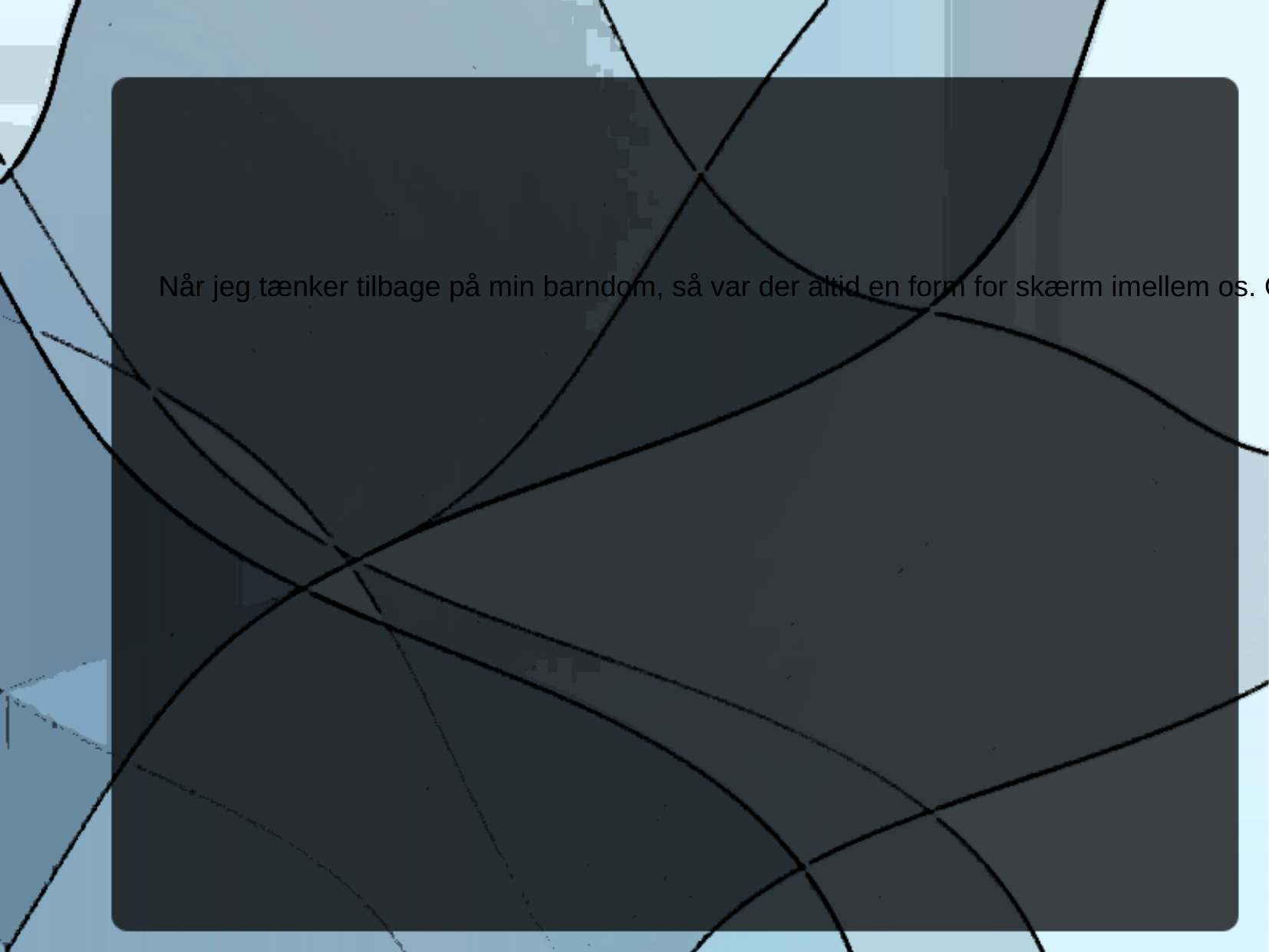

Når jeg tænker tilbage på min barndom, så var der altid en form for skærm imellem os. Om det så var en telefon eller en tablet, som du sad med, eller om det var når vi legede, og du så optog eller lige skulle tage billeder hele tiden. Billeder der ofte straks blev delt med andre på forskellige sociale medier.